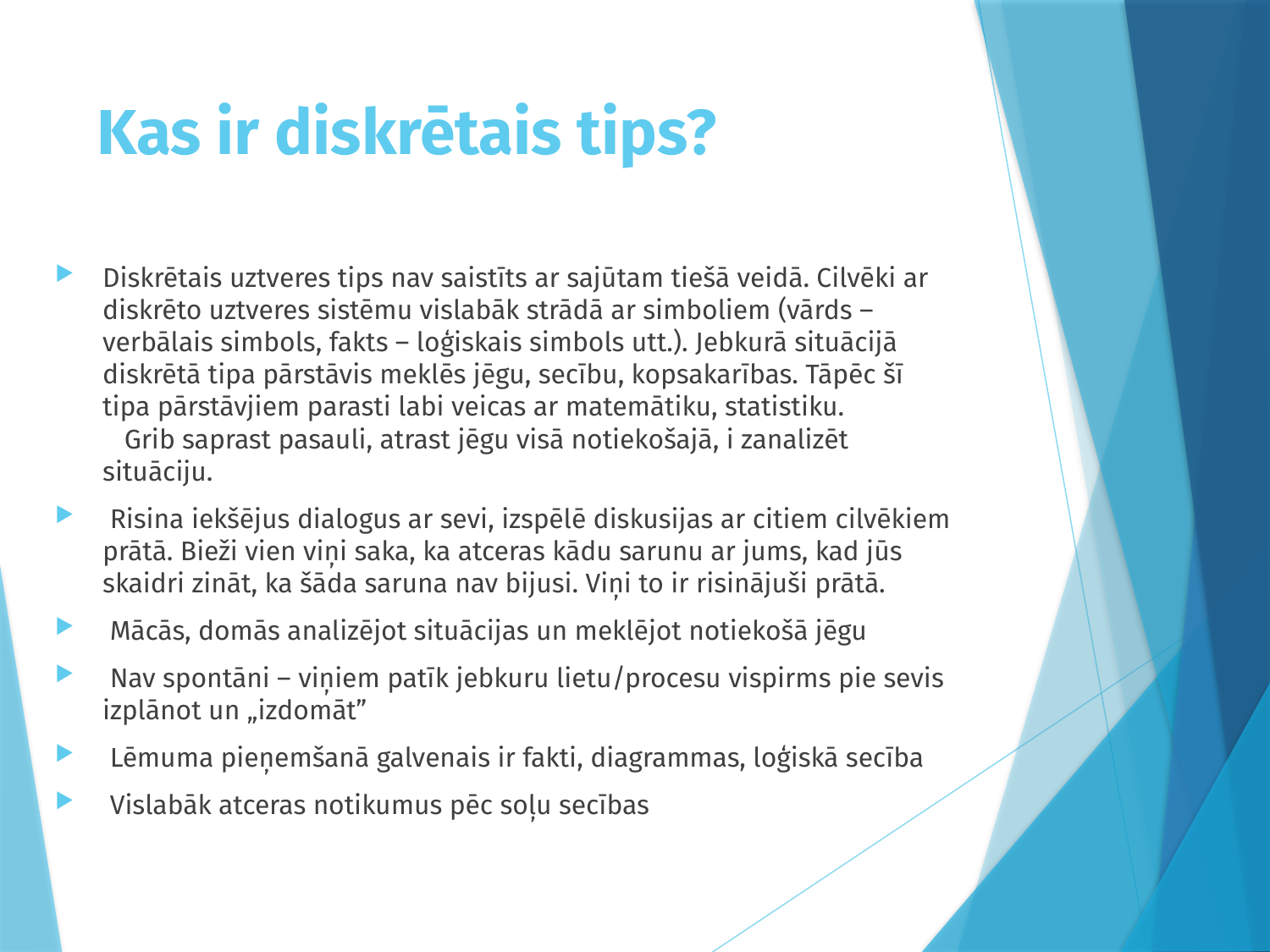

# Kas ir diskrētais tips?
Diskrētais uztveres tips nav saistīts ar sajūtam tiešā veidā. Cilvēki ar diskrēto uztveres sistēmu vislabāk strādā ar simboliem (vārds – verbālais simbols, fakts – loģiskais simbols utt.). Jebkurā situācijā diskrētā tipa pārstāvis meklēs jēgu, secību, kopsakarības. Tāpēc šī tipa pārstāvjiem parasti labi veicas ar matemātiku, statistiku.
   Grib saprast pasauli, atrast jēgu visā notiekošajā, i zanalizēt situāciju.
 Risina iekšējus dialogus ar sevi, izspēlē diskusijas ar citiem cilvēkiem prātā. Bieži vien viņi saka, ka atceras kādu sarunu ar jums, kad jūs skaidri zināt, ka šāda saruna nav bijusi. Viņi to ir risinājuši prātā.
 Mācās, domās analizējot situācijas un meklējot notiekošā jēgu
 Nav spontāni – viņiem patīk jebkuru lietu/procesu vispirms pie sevis izplānot un „izdomāt”
 Lēmuma pieņemšanā galvenais ir fakti, diagrammas, loģiskā secība
 Vislabāk atceras notikumus pēc soļu secības